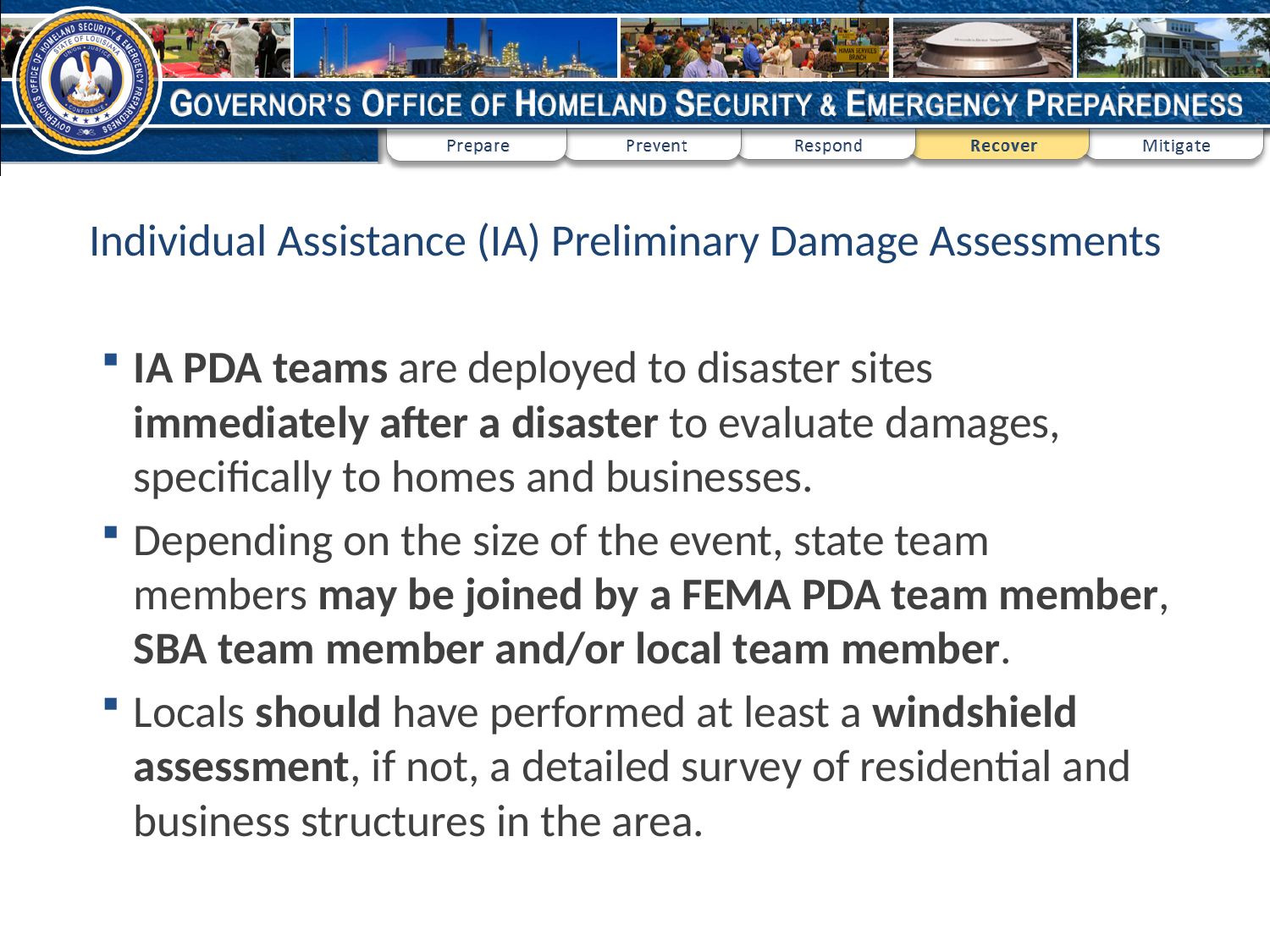

# Individual Assistance (IA) Preliminary Damage Assessments
IA PDA teams are deployed to disaster sites immediately after a disaster to evaluate damages, specifically to homes and businesses.
Depending on the size of the event, state team members may be joined by a FEMA PDA team member, SBA team member and/or local team member.
Locals should have performed at least a windshield assessment, if not, a detailed survey of residential and business structures in the area.